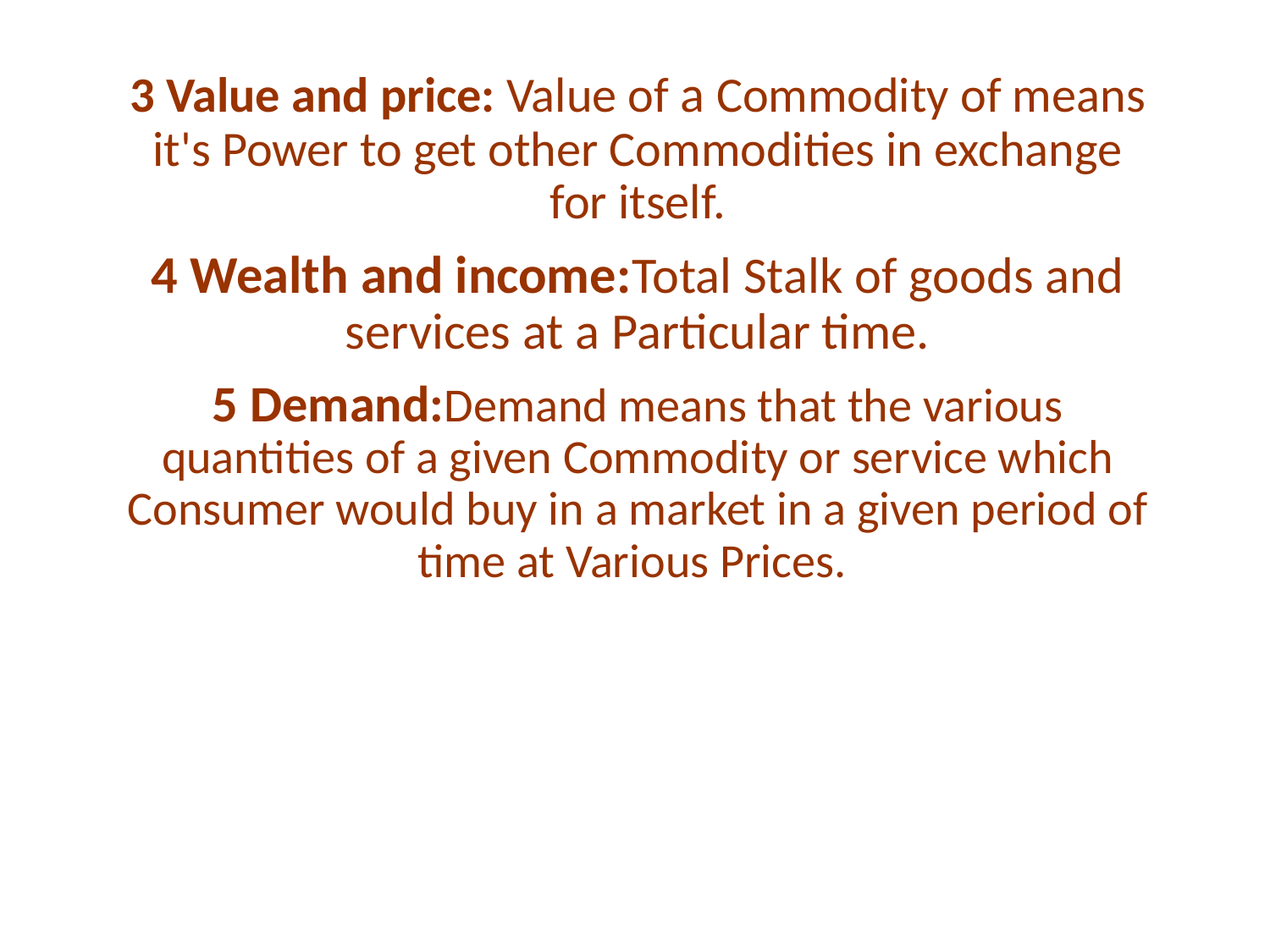

3 Value and price: Value of a Commodity of means it's Power to get other Commodities in exchange for itself.
4 Wealth and income:Total Stalk of goods and services at a Particular time.
5 Demand:Demand means that the various quantities of a given Commodity or service which Consumer would buy in a market in a given period of time at Various Prices.